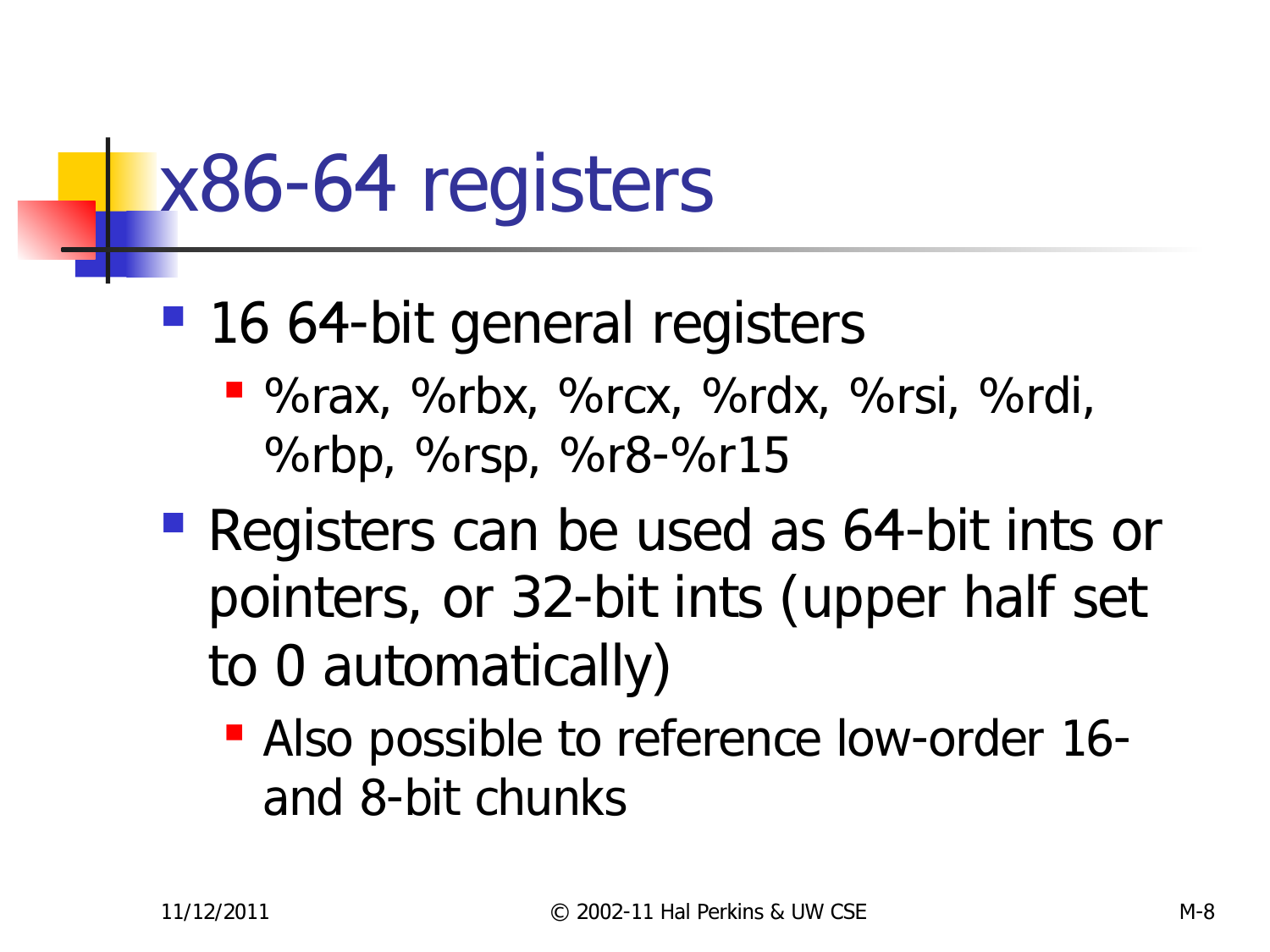

# x86-64 registers
16 64-bit general registers
%rax, %rbx, %rcx, %rdx, %rsi, %rdi, %rbp, %rsp, %r8-%r15
Registers can be used as 64-bit ints or pointers, or 32-bit ints (upper half set to 0 automatically)
Also possible to reference low-order 16- and 8-bit chunks
11/12/2011
© 2002-11 Hal Perkins & UW CSE
M-8